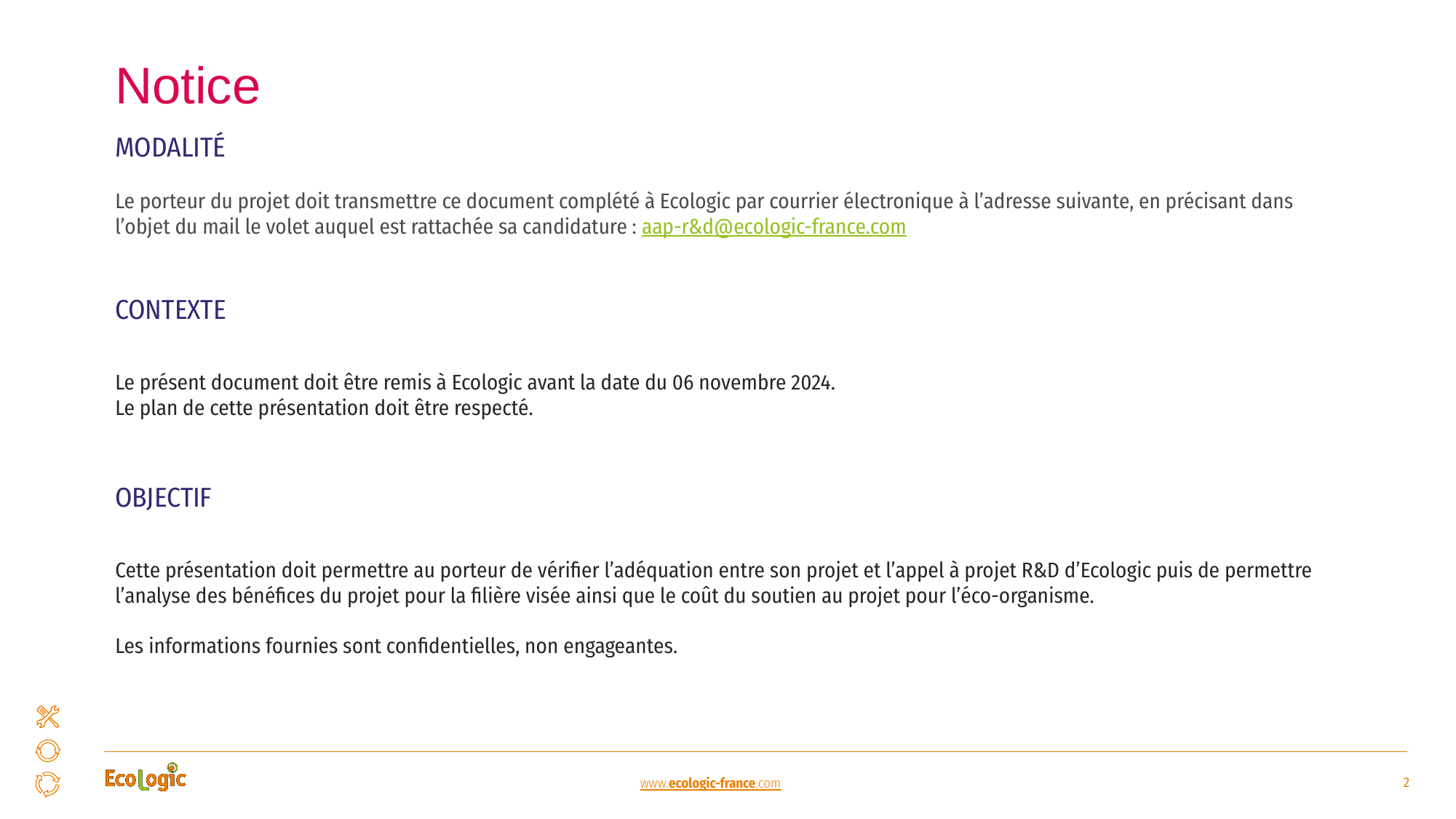

# Notice
Modalité
Le porteur du projet doit transmettre ce document complété à Ecologic par courrier électronique à l’adresse suivante, en précisant dans l’objet du mail le volet auquel est rattachée sa candidature : aap-r&d@ecologic-france.com

Contexte
Le présent document doit être remis à Ecologic avant la date du 06 novembre 2024.
Le plan de cette présentation doit être respecté.

Objectif
Cette présentation doit permettre au porteur de vérifier l’adéquation entre son projet et l’appel à projet R&D d’Ecologic puis de permettre l’analyse des bénéfices du projet pour la filière visée ainsi que le coût du soutien au projet pour l’éco-organisme.

Les informations fournies sont confidentielles, non engageantes.